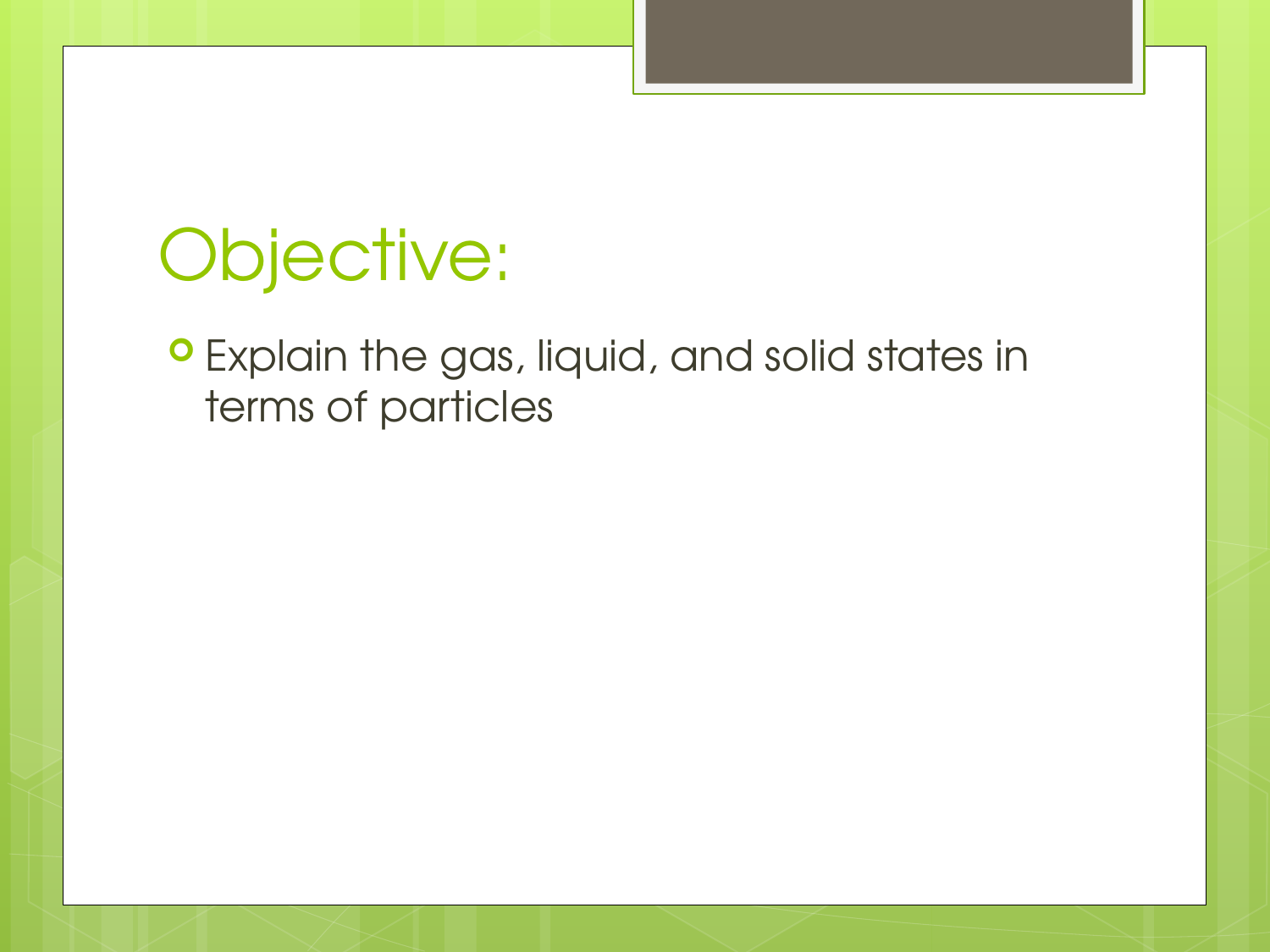

# Objective:
Explain the gas, liquid, and solid states in terms of particles